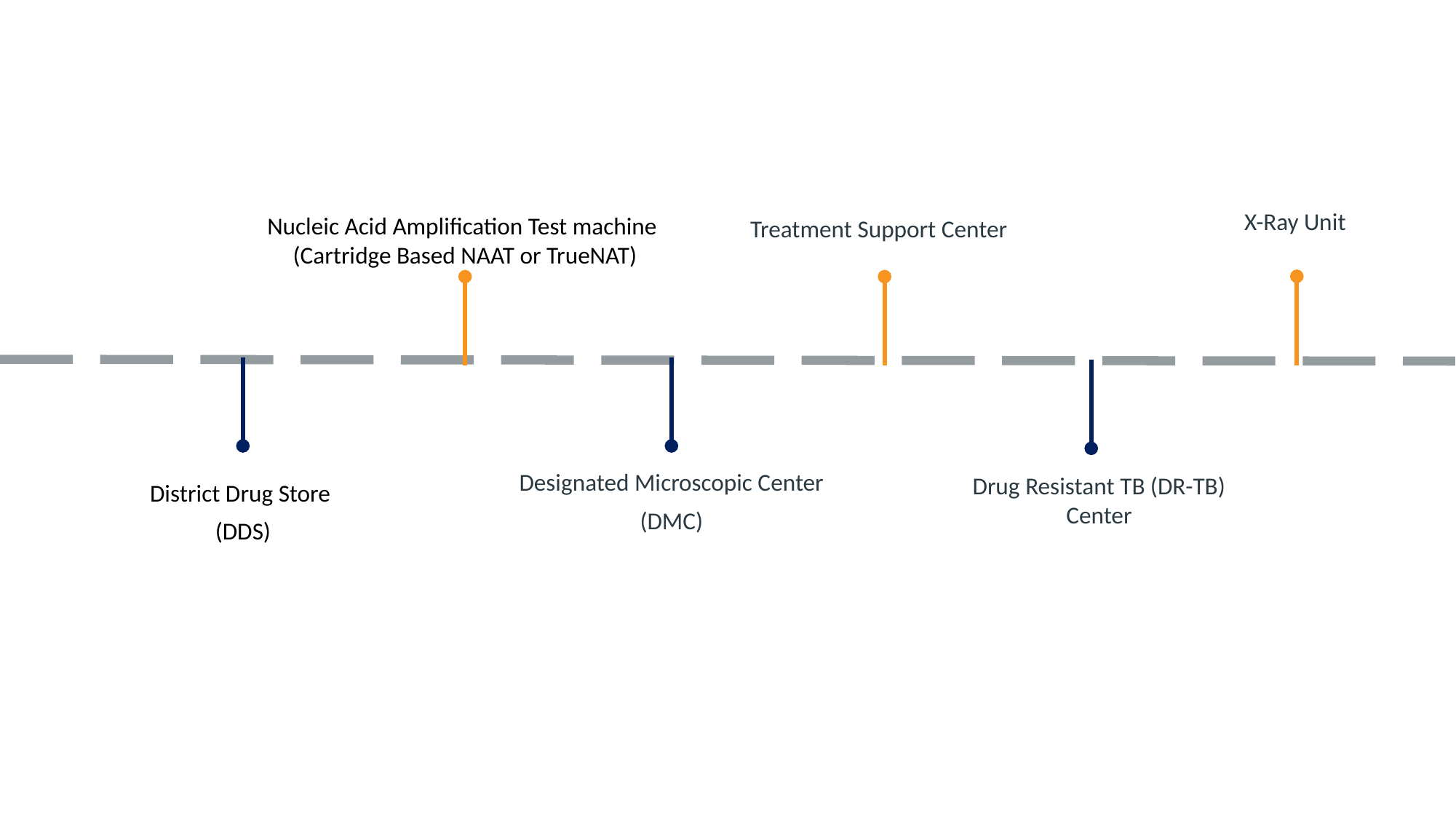

X-Ray Unit

Nucleic Acid Amplification Test machine
(Cartridge Based NAAT or TrueNAT)
Treatment Support Center

Designated Microscopic Center
(DMC)
Drug Resistant TB (DR-TB) Center

District Drug Store
(DDS)